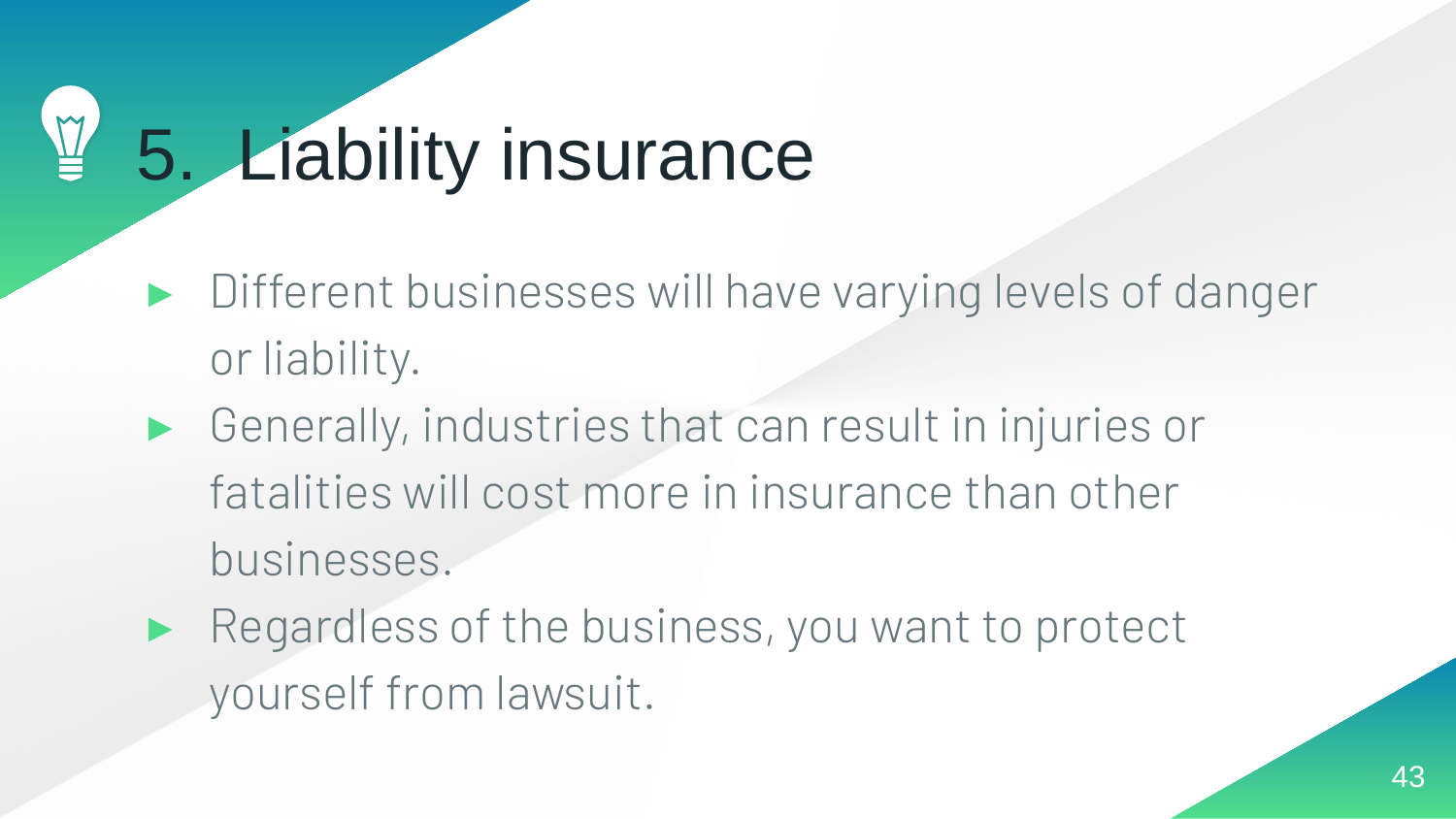

# 5.  Liability insurance
Different businesses will have varying levels of danger or liability.
Generally, industries that can result in injuries or fatalities will cost more in insurance than other businesses.
Regardless of the business, you want to protect yourself from lawsuit.
43